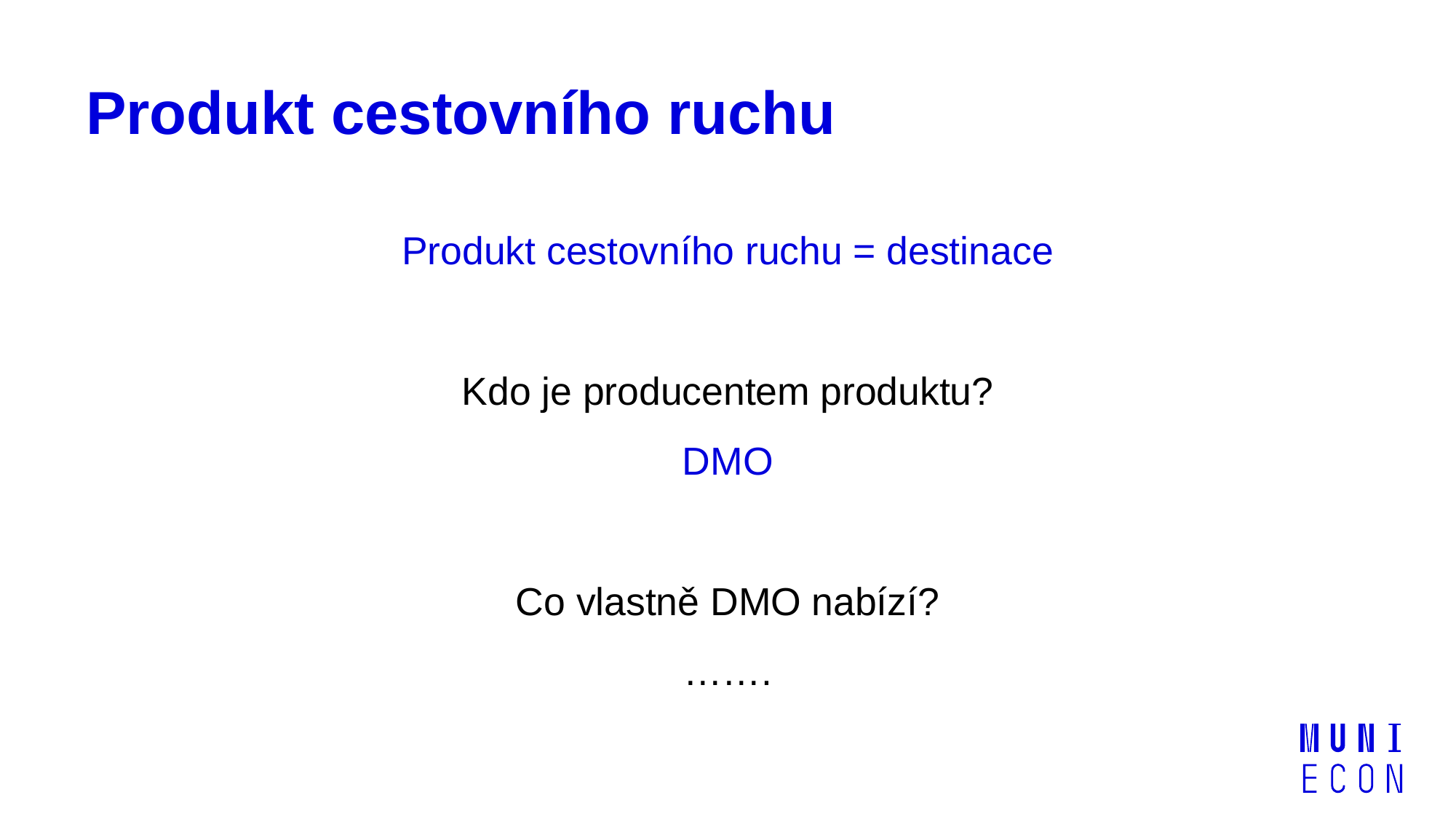

# Produkt cestovního ruchu
Produkt cestovního ruchu = destinace

Kdo je producentem produktu?
DMO

Co vlastně DMO nabízí?
…….